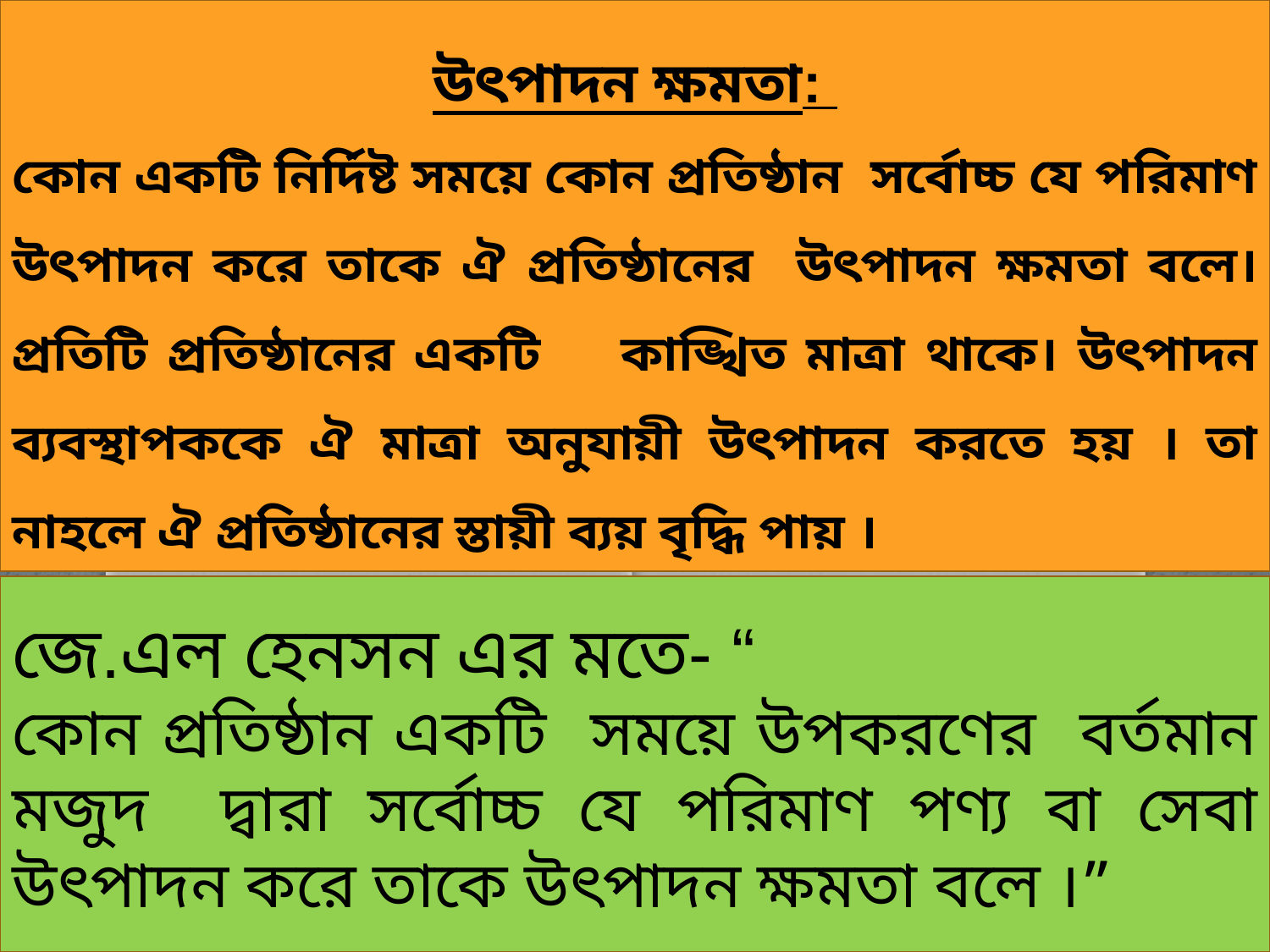

উৎপাদন ক্ষমতা:
কোন একটি নির্দিষ্ট সময়ে কোন প্রতিষ্ঠান  সর্বোচ্চ যে পরিমাণ উৎপাদন করে তাকে ঐ প্রতিষ্ঠানের  উৎপাদন ক্ষমতা বলে। প্রতিটি প্রতিষ্ঠানের একটি    কাঙ্খিত মাত্রা থাকে। উৎপাদন ব্যবস্থাপককে ঐ মাত্রা অনুযায়ী উৎপাদন করতে হয় । তা নাহলে ঐ প্রতিষ্ঠানের স্তায়ী ব্যয় বৃদ্ধি পায় ।
জে.এল হেনসন এর মতে- “
কোন প্রতিষ্ঠান একটি  সময়ে উপকরণের  বর্তমান মজুদ  দ্বারা সর্বোচ্চ যে পরিমাণ পণ্য বা সেবা উৎপাদন করে তাকে উৎপাদন ক্ষমতা বলে ।”